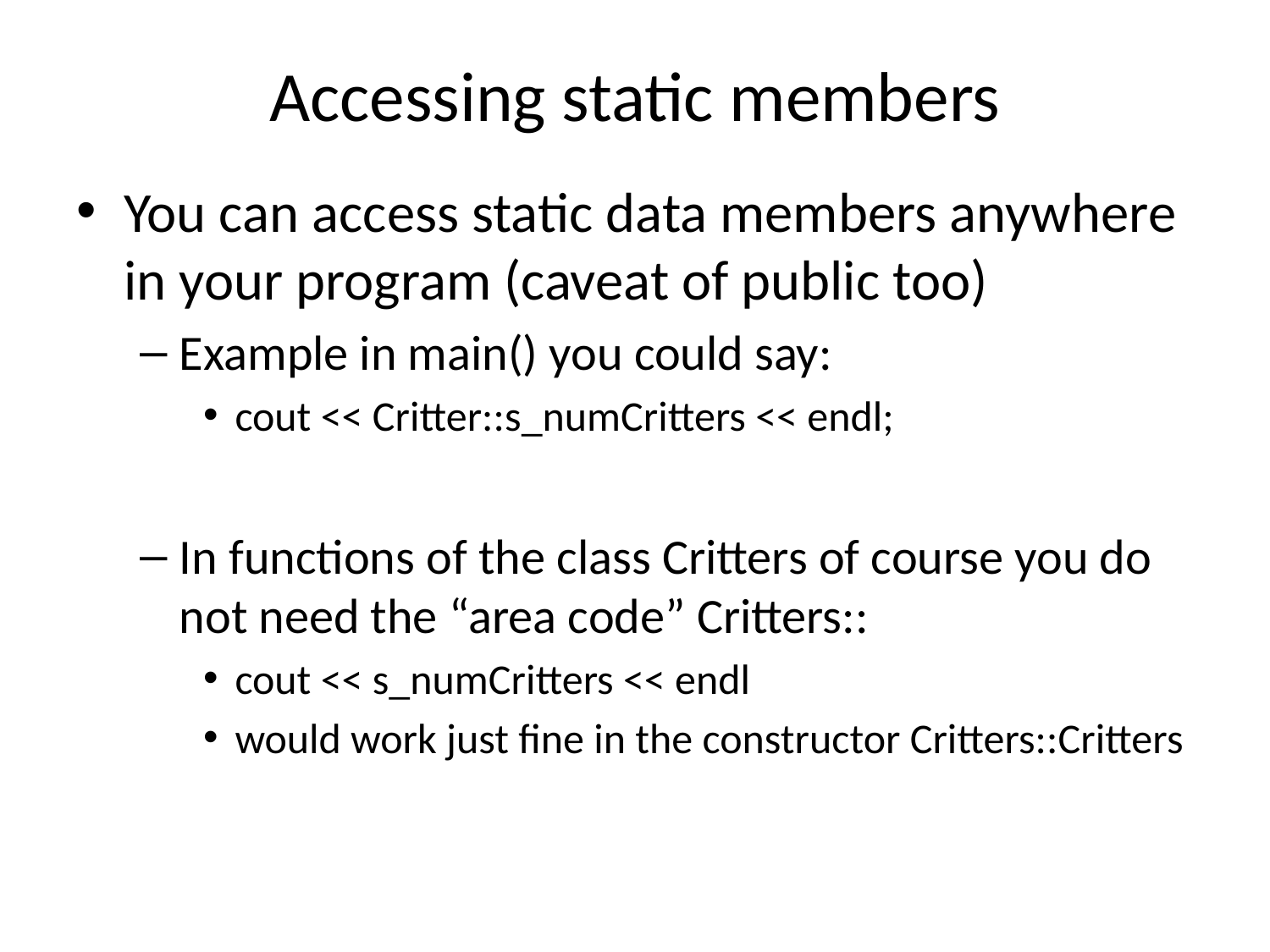

# Accessing static members
You can access static data members anywhere in your program (caveat of public too)
Example in main() you could say:
cout << Critter::s_numCritters << endl;

In functions of the class Critters of course you do not need the “area code” Critters::
cout << s_numCritters << endl
would work just fine in the constructor Critters::Critters